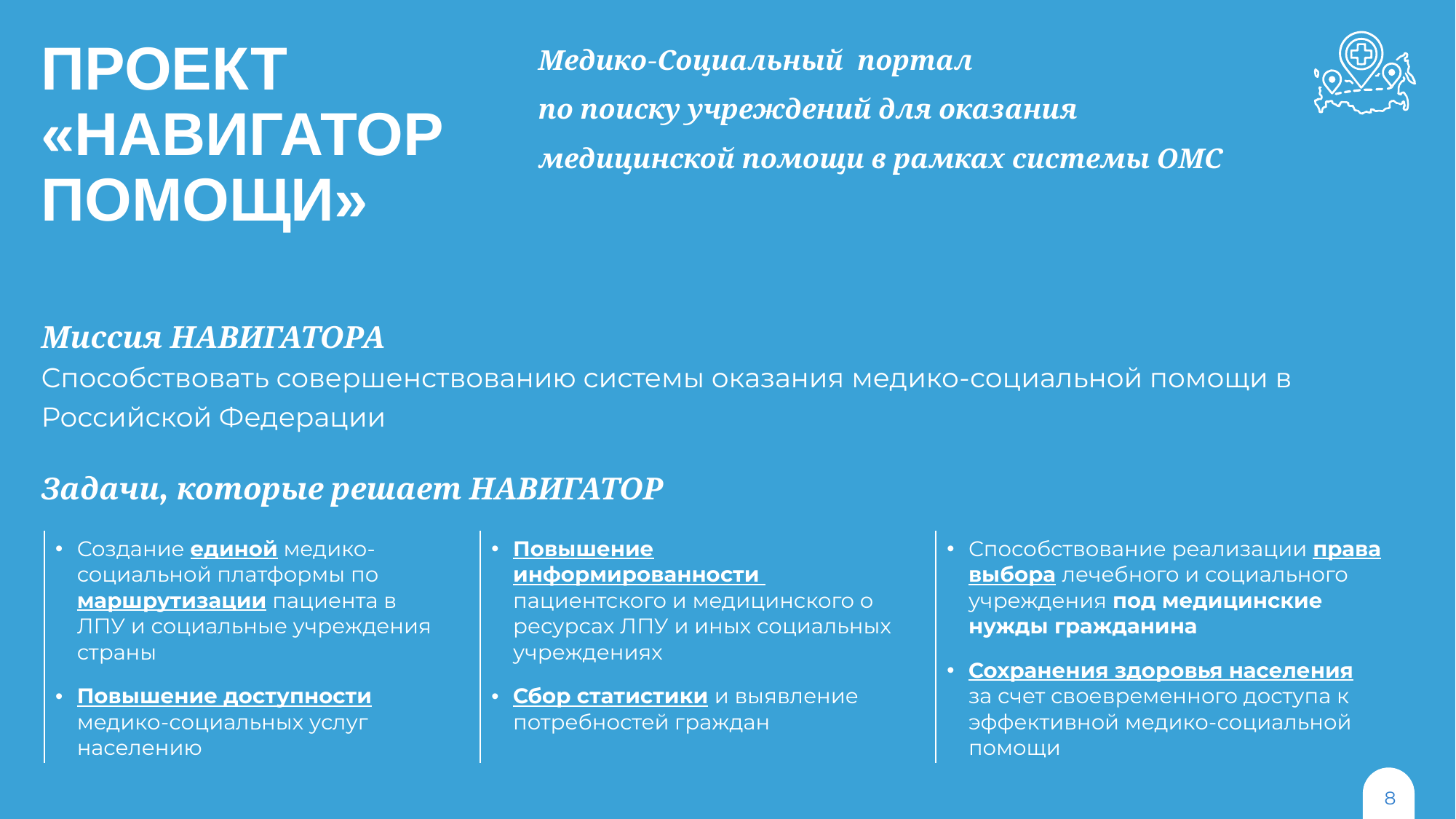

Медико-Социальный  портал
по поиску учреждений для оказания медицинской помощи в рамках системы ОМС
# ПРОЕКТ «НАВИГАТОР ПОМОЩИ»
Миссия НАВИГАТОРА
Способствовать совершенствованию системы оказания медико-социальной помощи в Российской Федерации
Задачи, которые решает НАВИГАТОР
| Создание единой медико-социальной платформы по маршрутизации пациента в ЛПУ и социальные учреждения страны Повышение доступности медико-социальных услуг населению | Повышение информированности пациентского и медицинского о ресурсах ЛПУ и иных социальных учреждениях Сбор статистики и выявление потребностей граждан | Способствование реализации права выбора лечебного и социального учреждения под медицинские нужды гражданина Сохранения здоровья населения за счет своевременного доступа к эффективной медико-социальной помощи |
| --- | --- | --- |
8